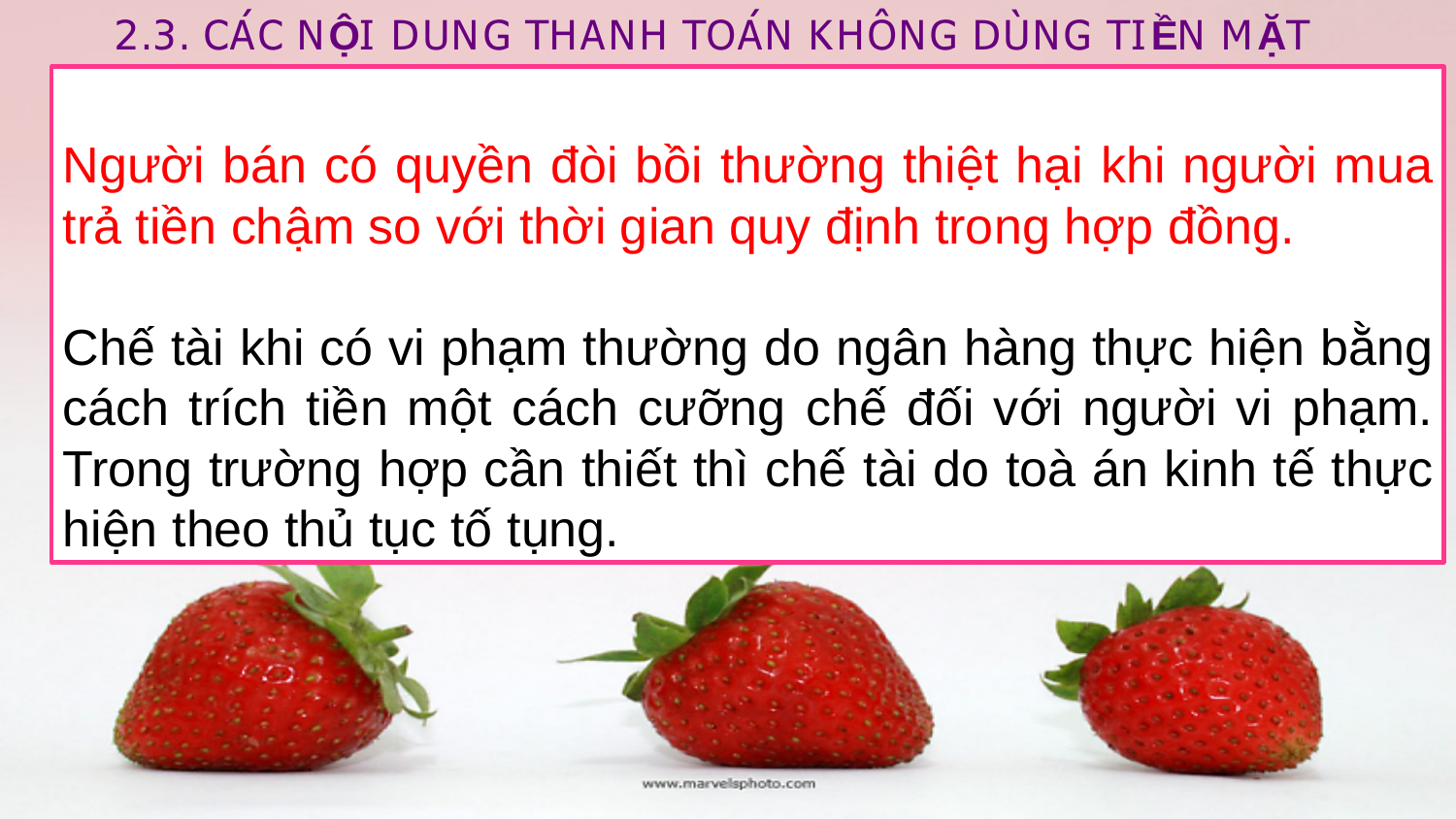

2.3. Các NỘI DUNG thanh toán không dùng tiền mặt

Người bán có quyền đòi bồi thường thiệt hại khi người mua trả tiền chậm so với thời gian quy định trong hợp đồng.

Chế tài khi có vi phạm thường do ngân hàng thực hiện bằng cách trích tiền một cách cưỡng chế đối với người vi phạm. Trong trường hợp cần thiết thì chế tài do toà án kinh tế thực hiện theo thủ tục tố tụng.